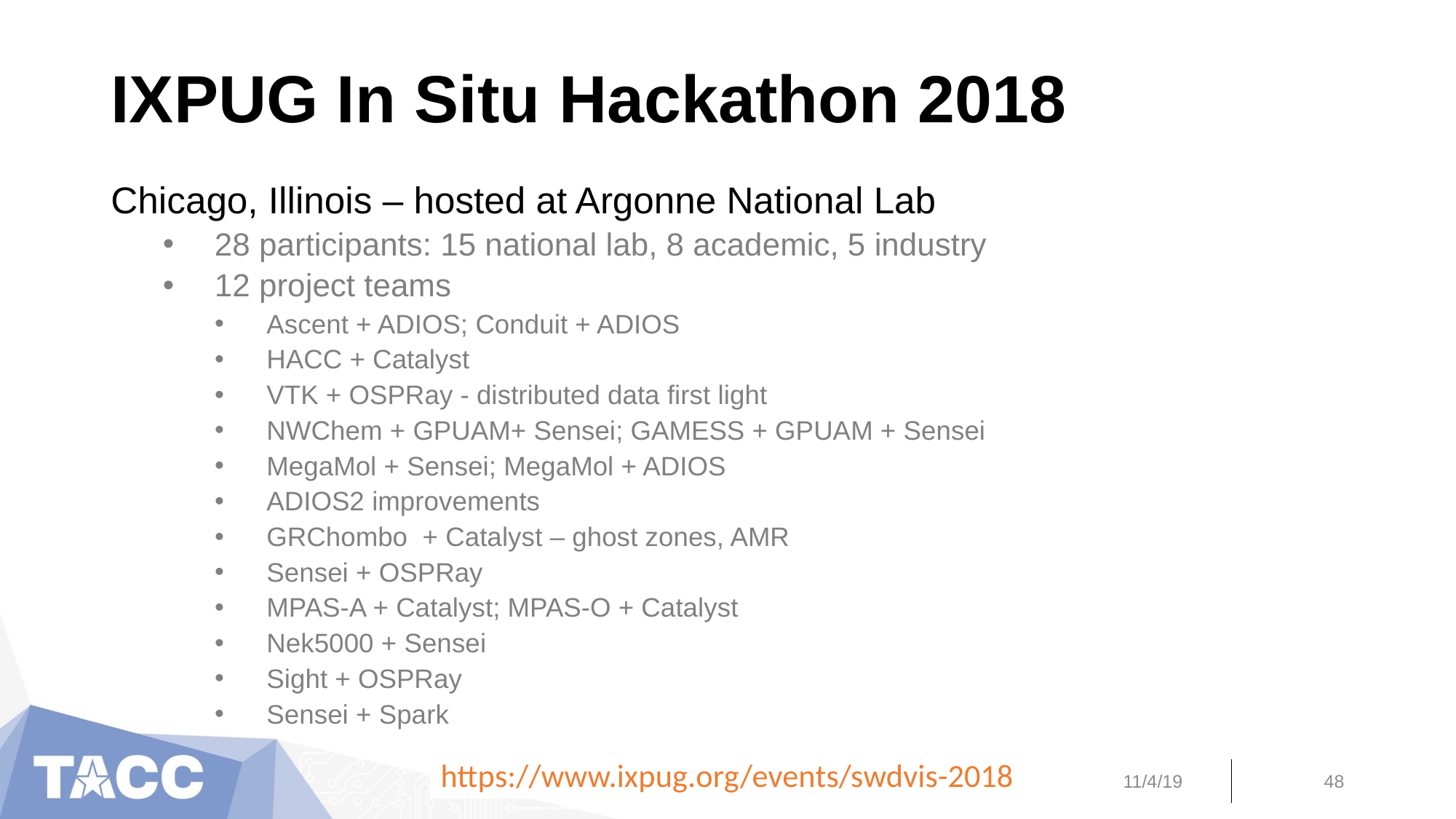

# IXPUG In Situ Hackathon 2018
Chicago, Illinois – hosted at Argonne National Lab
28 participants: 15 national lab, 8 academic, 5 industry
12 project teams
Ascent + ADIOS; Conduit + ADIOS
HACC + Catalyst
VTK + OSPRay - distributed data first light
NWChem + GPUAM+ Sensei; GAMESS + GPUAM + Sensei
MegaMol + Sensei; MegaMol + ADIOS
ADIOS2 improvements
GRChombo  + Catalyst – ghost zones, AMR
Sensei + OSPRay
MPAS-A + Catalyst; MPAS-O + Catalyst
Nek5000 + Sensei
Sight + OSPRay
Sensei + Spark

https://www.ixpug.org/events/swdvis-2018
11/4/19
48